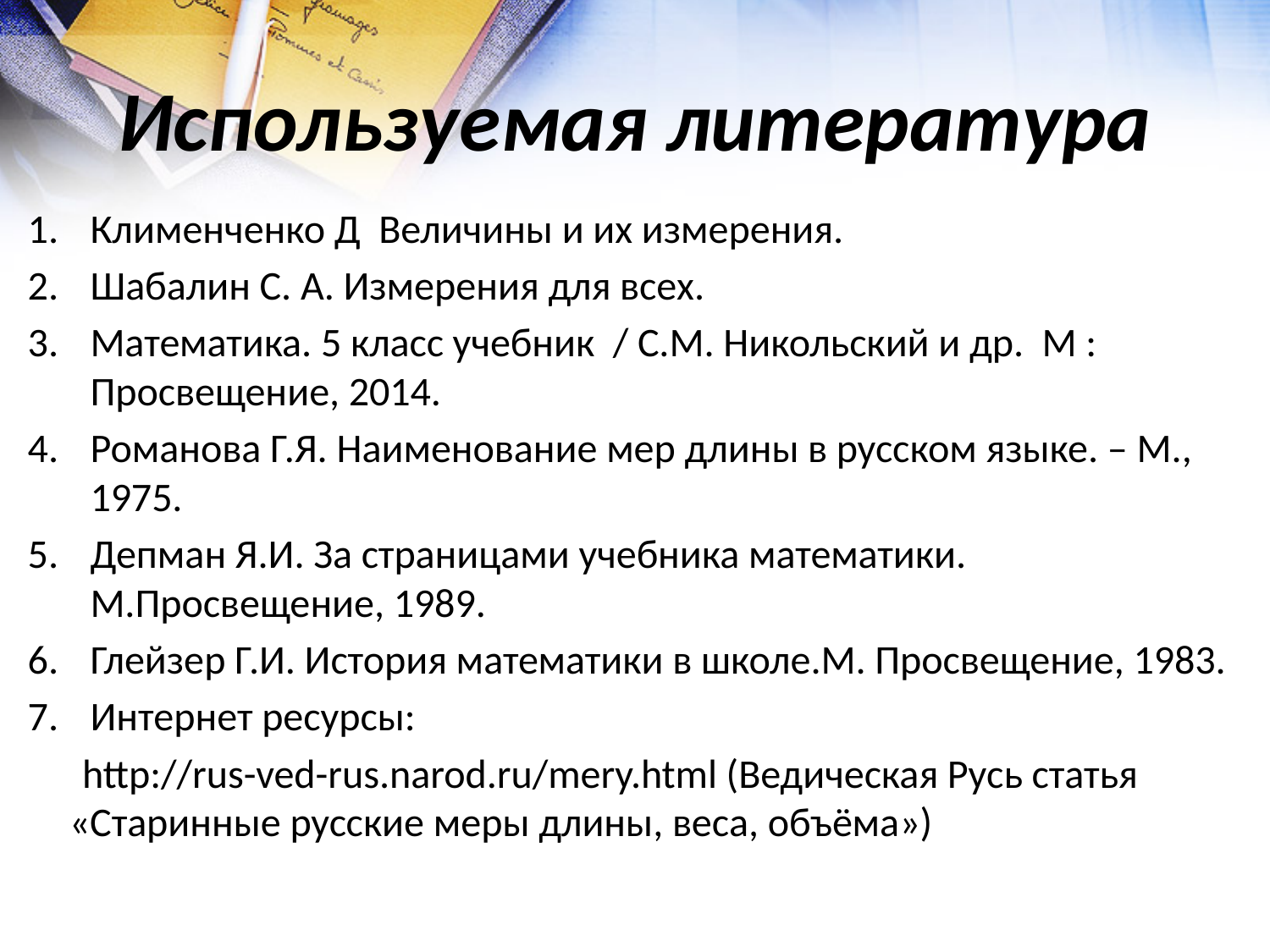

# Используемая литература
Клименченко Д  Величины и их измерения.
Шабалин С. А. Измерения для всех.
Математика. 5 класс учебник  / С.М. Никольский и др.  М : Просвещение, 2014.
Романова Г.Я. Наименование мер длины в русском языке. – М., 1975.
Депман Я.И. За страницами учебника математики. М.Просвещение, 1989.
Глейзер Г.И. История математики в школе.М. Просвещение, 1983.
Интернет ресурсы:
      http://rus-ved-rus.narod.ru/mery.html (Ведическая Русь статья «Старинные русские меры длины, веса, объёма»)